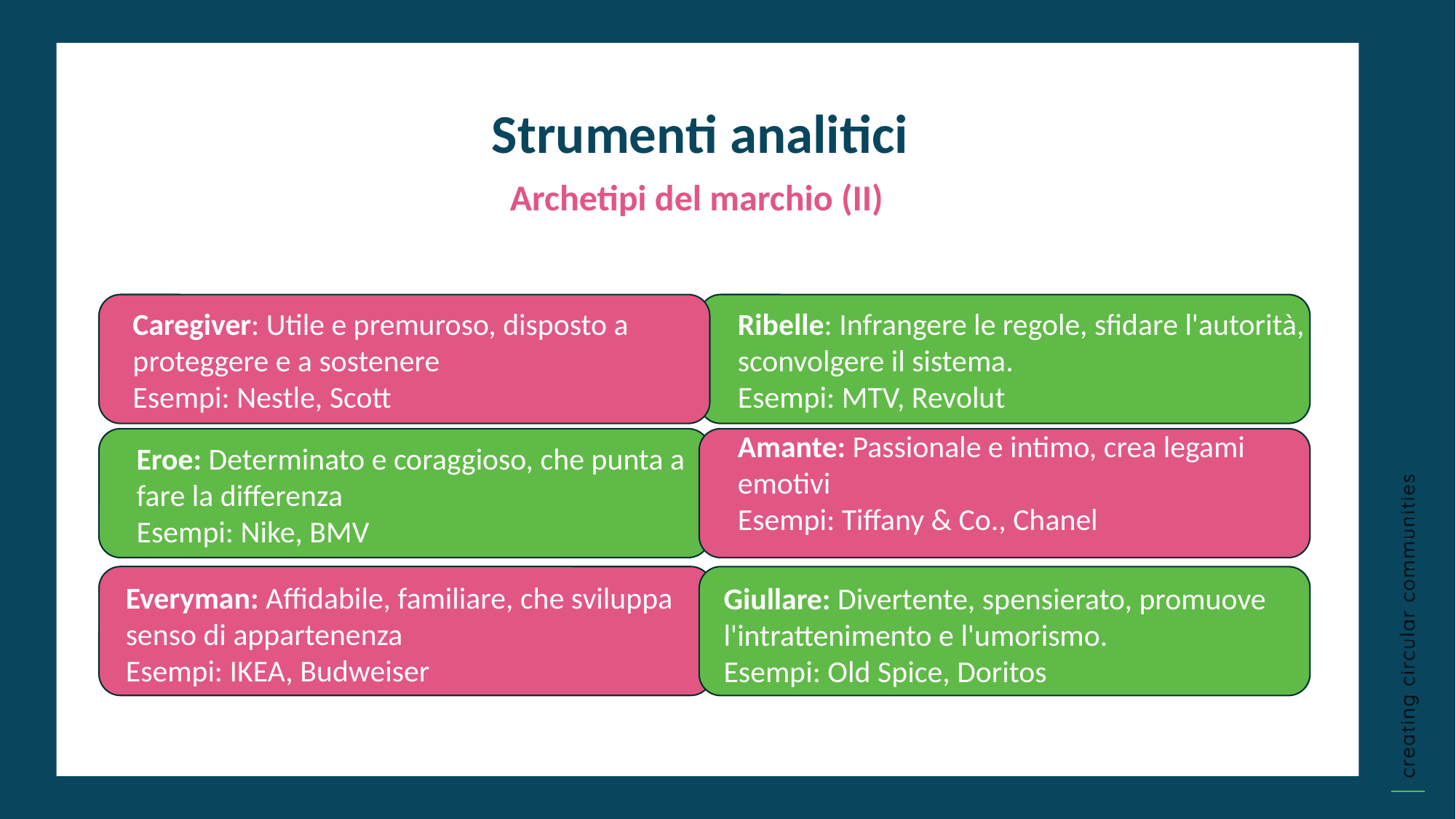

Strumenti analitici
Archetipi del marchio (II)

Caregiver: Utile e premuroso, disposto a proteggere e a sostenere
Esempi: Nestle, Scott
Ribelle: Infrangere le regole, sfidare l'autorità, sconvolgere il sistema.
Esempi: MTV, Revolut
Amante: Passionale e intimo, crea legami emotivi
Esempi: Tiffany & Co., Chanel

Eroe: Determinato e coraggioso, che punta a fare la differenza
Esempi: Nike, BMV

Everyman: Affidabile, familiare, che sviluppa senso di appartenenza
Esempi: IKEA, Budweiser
Giullare: Divertente, spensierato, promuove l'intrattenimento e l'umorismo.
Esempi: Old Spice, Doritos